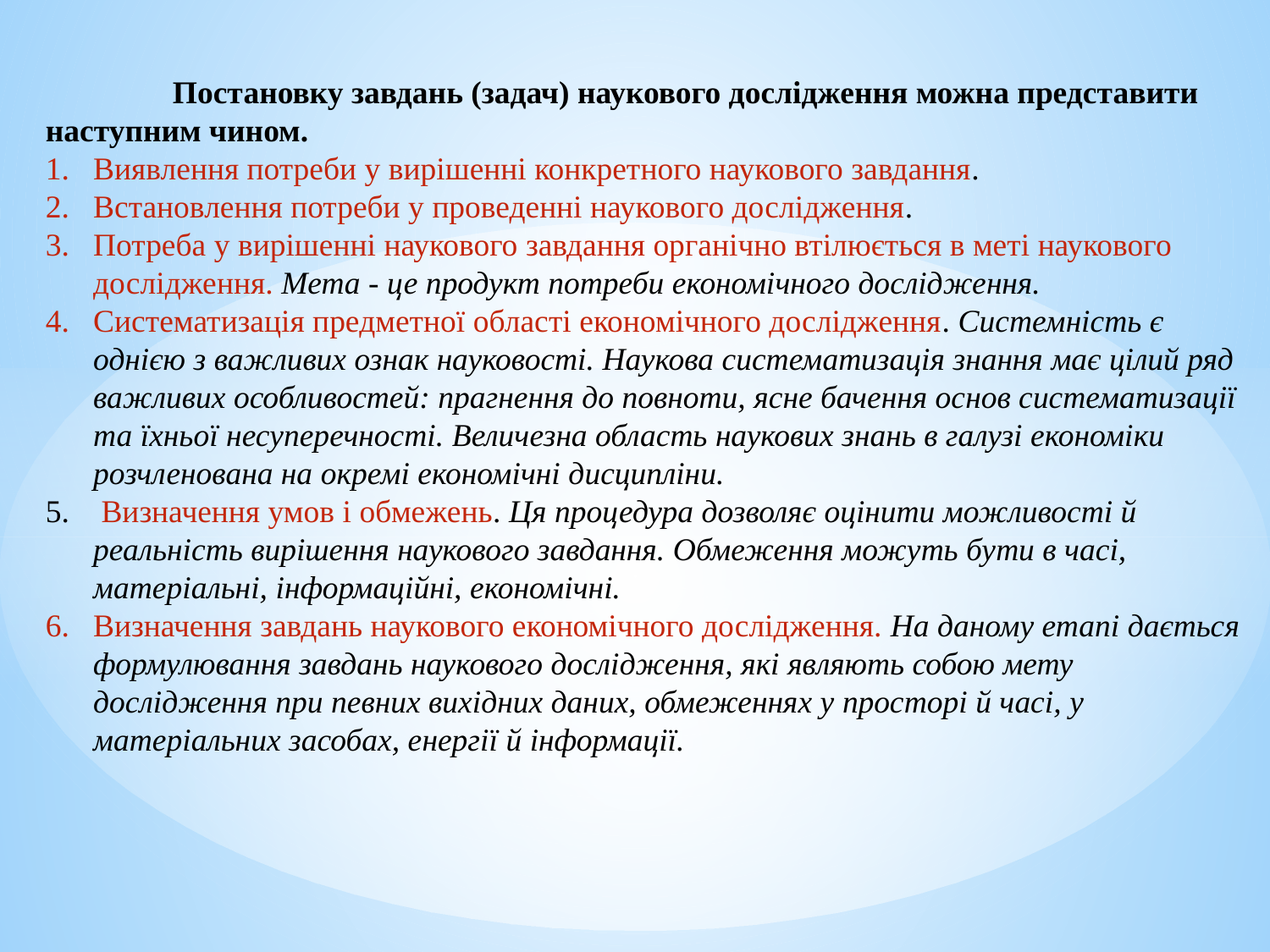

Постановку завдань (задач) наукового дослідження можна представити наступним чином.
Виявлення потреби у вирішенні конкретного наукового завдання.
Встановлення потреби у проведенні наукового дослідження.
Потреба у вирішенні наукового завдання органічно втілюється в меті наукового дослідження. Мета - це продукт потреби економічного дослідження.
Систематизація предметної області економічного дослідження. Системність є однією з важливих ознак науковості. Наукова систематизація знання має цілий ряд важливих особливостей: прагнення до повноти, ясне бачення основ систематизації та їхньої несуперечності. Величезна область наукових знань в галузі економіки розчленована на окремі економічні дисципліни.
 Визначення умов і обмежень. Ця процедура дозволяє оцінити можливості й реальність вирішення наукового завдання. Обмеження можуть бути в часі, матеріальні, інформаційні, економічні.
Визначення завдань наукового економічного дослідження. На даному етапі дається формулювання завдань наукового дослідження, які являють собою мету дослідження при певних вихідних даних, обмеженнях у просторі й часі, у матеріальних засобах, енергії й інформації.